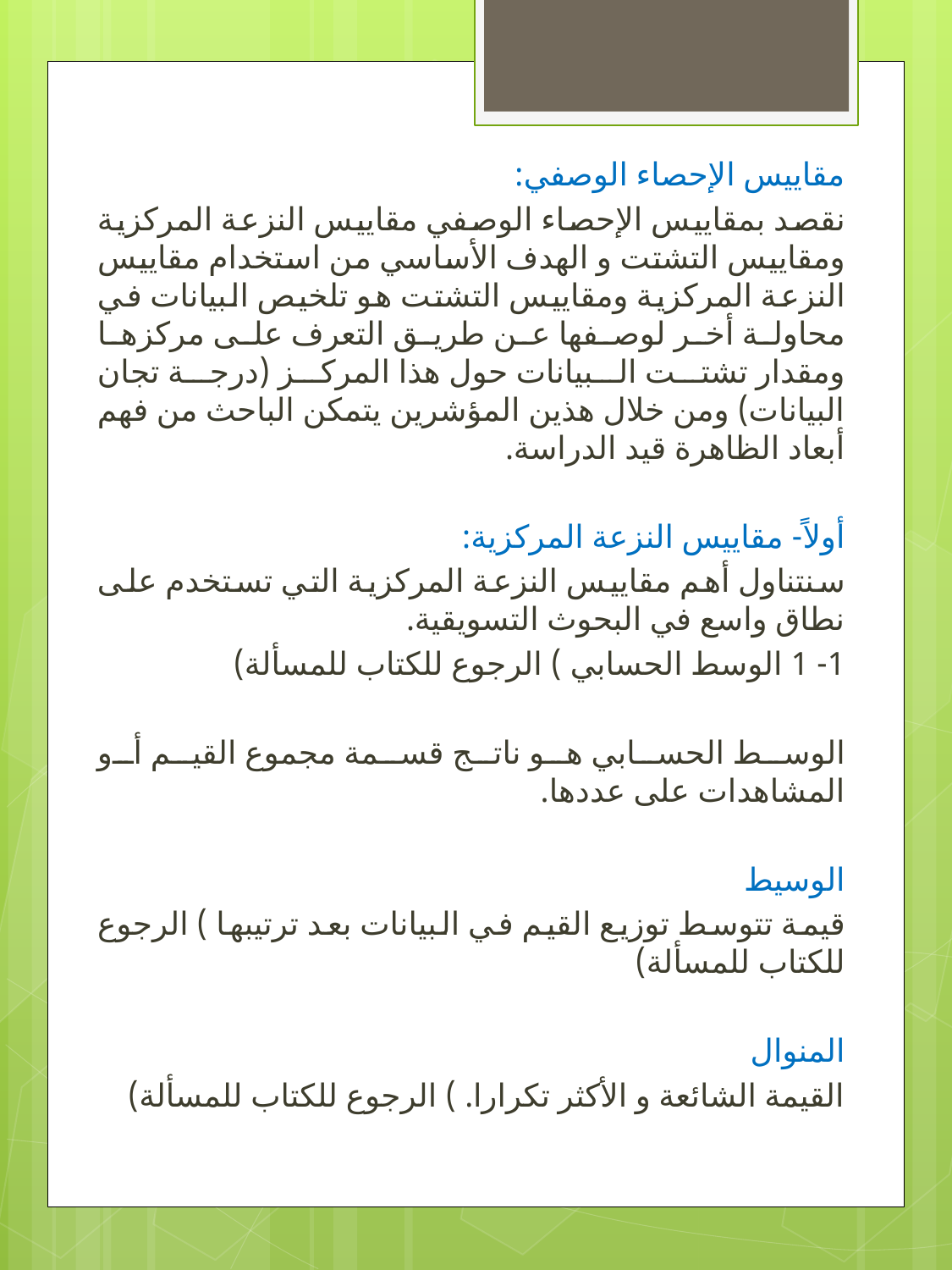

مقاييس الإحصاء الوصفي:
نقصد بمقاييس الإحصاء الوصفي مقاييس النزعة المركزية ومقاييس التشتت و الهدف الأساسي من استخدام مقاييس النزعة المركزية ومقاييس التشتت هو تلخيص البيانات في محاولة أخر لوصفها عن طريق التعرف على مركزها ومقدار تشتت البيانات حول هذا المركز (درجة تجان البيانات) ومن خلال هذين المؤشرين يتمكن الباحث من فهم أبعاد الظاهرة قيد الدراسة.

أولاً- مقاييس النزعة المركزية:
سنتناول أهم مقاييس النزعة المركزية التي تستخدم على نطاق واسع في البحوث التسويقية.
1- 1 الوسط الحسابي ) الرجوع للكتاب للمسألة)

الوسط الحسابي هو ناتج قسمة مجموع القيم أو المشاهدات على عددها.

الوسيط
قيمة تتوسط توزيع القيم في البيانات بعد ترتيبها ) الرجوع للكتاب للمسألة)

المنوال
القيمة الشائعة و الأكثر تكرارا. ) الرجوع للكتاب للمسألة)